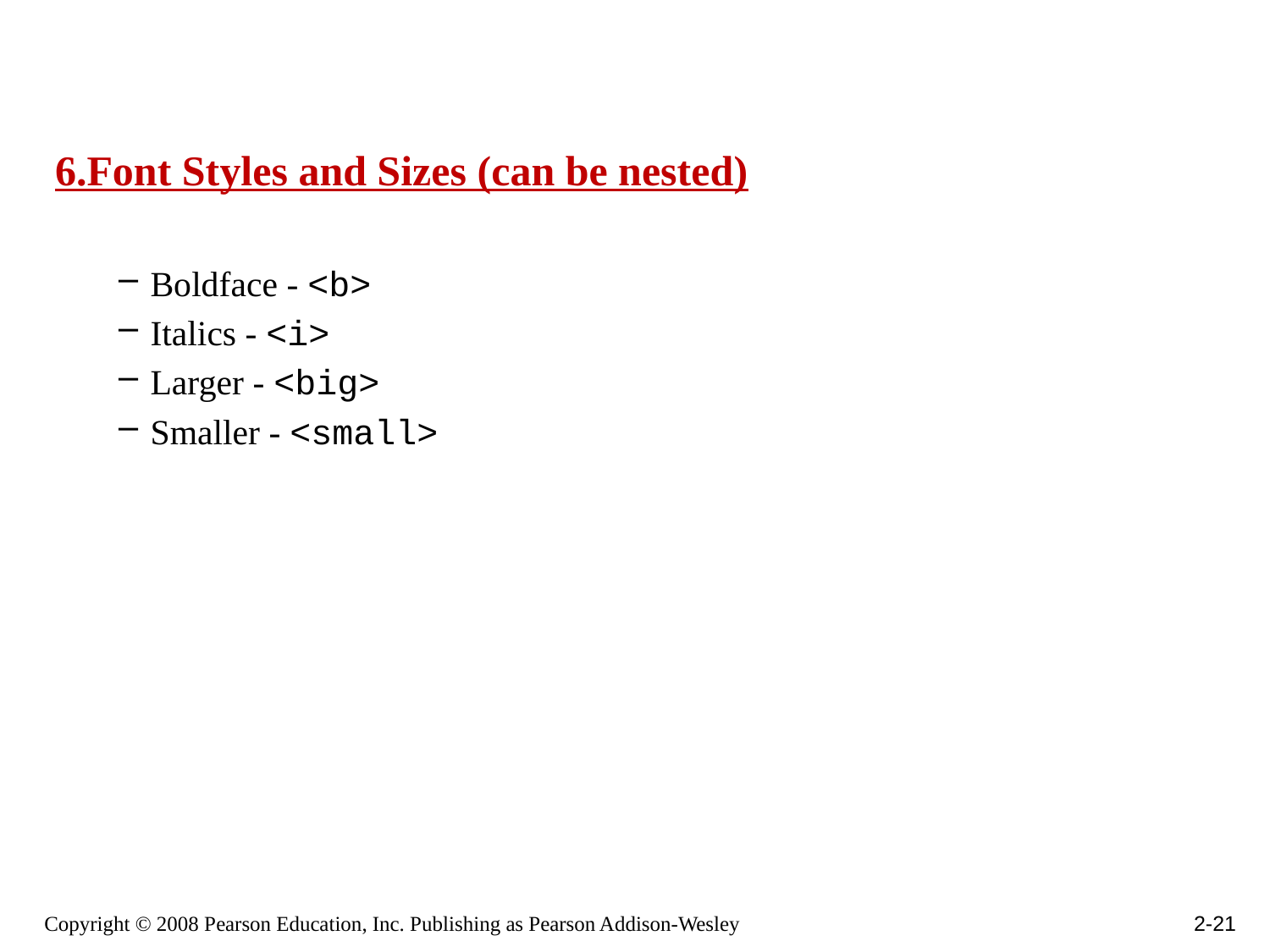

#
6.Font Styles and Sizes (can be nested)

Boldface - <b>
Italics - <i>
Larger - <big>
Smaller - <small>